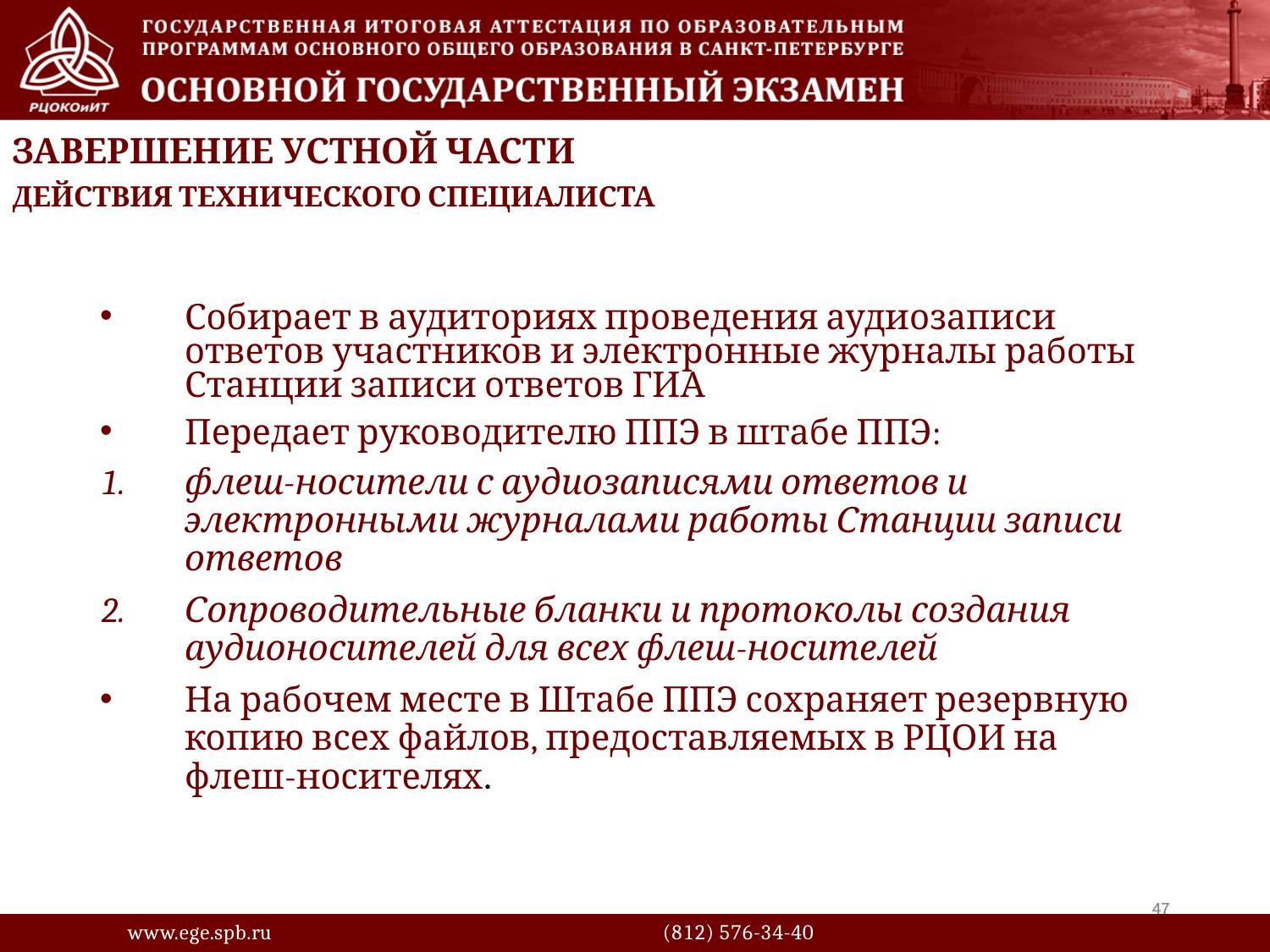

Собирает в аудиториях проведения аудиозаписи ответов участников и электронные журналы работы Станции записи ответов ГИА
Передает руководителю ППЭ в штабе ППЭ:
флеш-носители с аудиозаписями ответов и электронными журналами работы Станции записи ответов
Сопроводительные бланки и протоколы создания аудионосителей для всех флеш-носителей
На рабочем месте в Штабе ППЭ сохраняет резервную копию всех файлов, предоставляемых в РЦОИ на флеш-носителях.

Завершение устной части
ДЕЙСТВИЯ ТЕХНИЧЕСКОГО СПЕЦИАЛИСТА
47
47
www.ege.spb.ru			      (812) 576-34-40